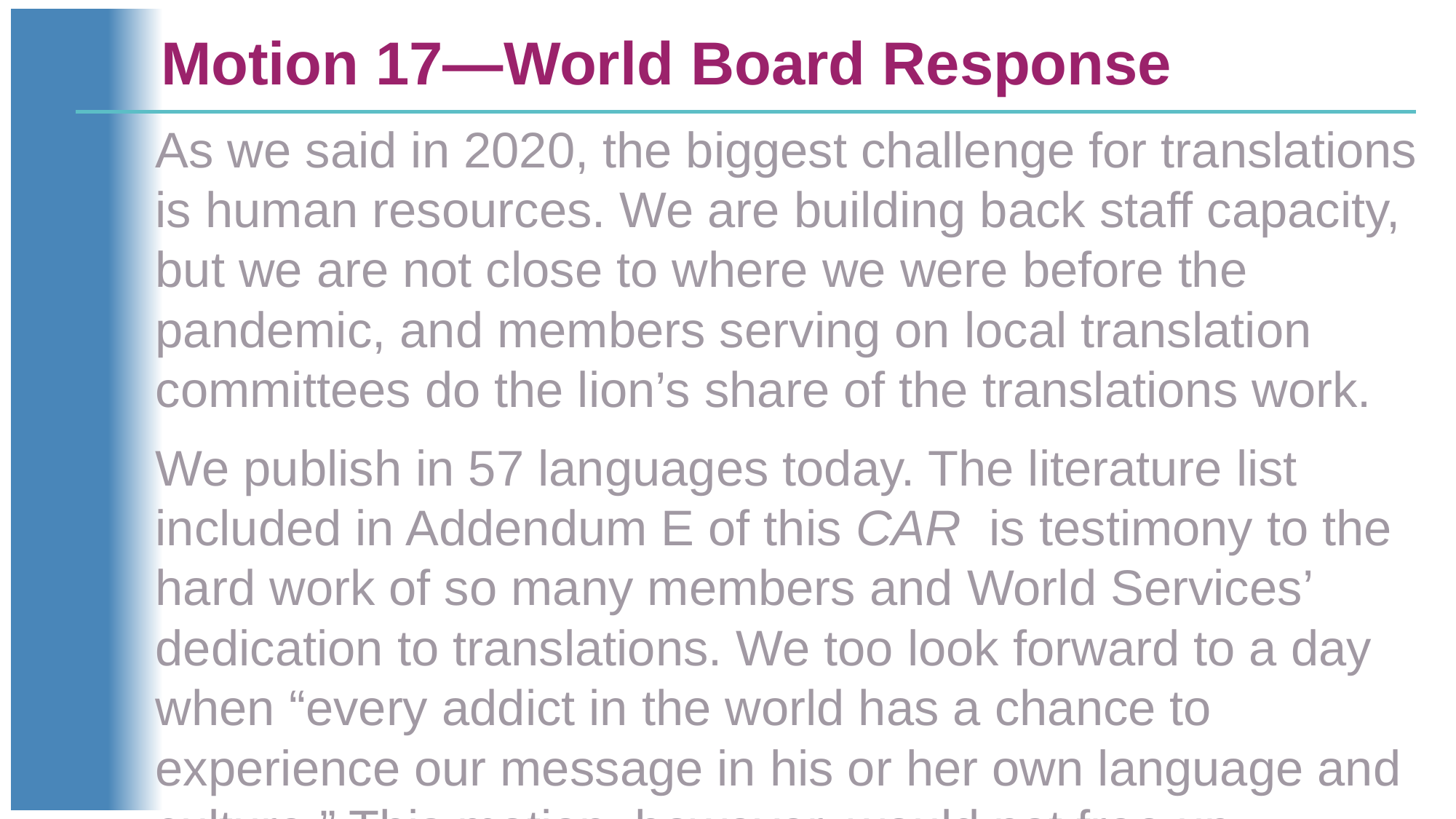

Motion 17—World Board Response
As we said in 2020, the biggest challenge for translations is human resources. We are building back staff capacity, but we are not close to where we were before the pandemic, and members serving on local translation committees do the lion’s share of the translations work.
We publish in 57 languages today. The literature list included in Addendum E of this CAR  is testimony to the hard work of so many members and World Services’ dedication to translations. We too look forward to a day when “every addict in the world has a chance to experience our message in his or her own language and culture.” This motion, however, would not free up resources for translations or production.